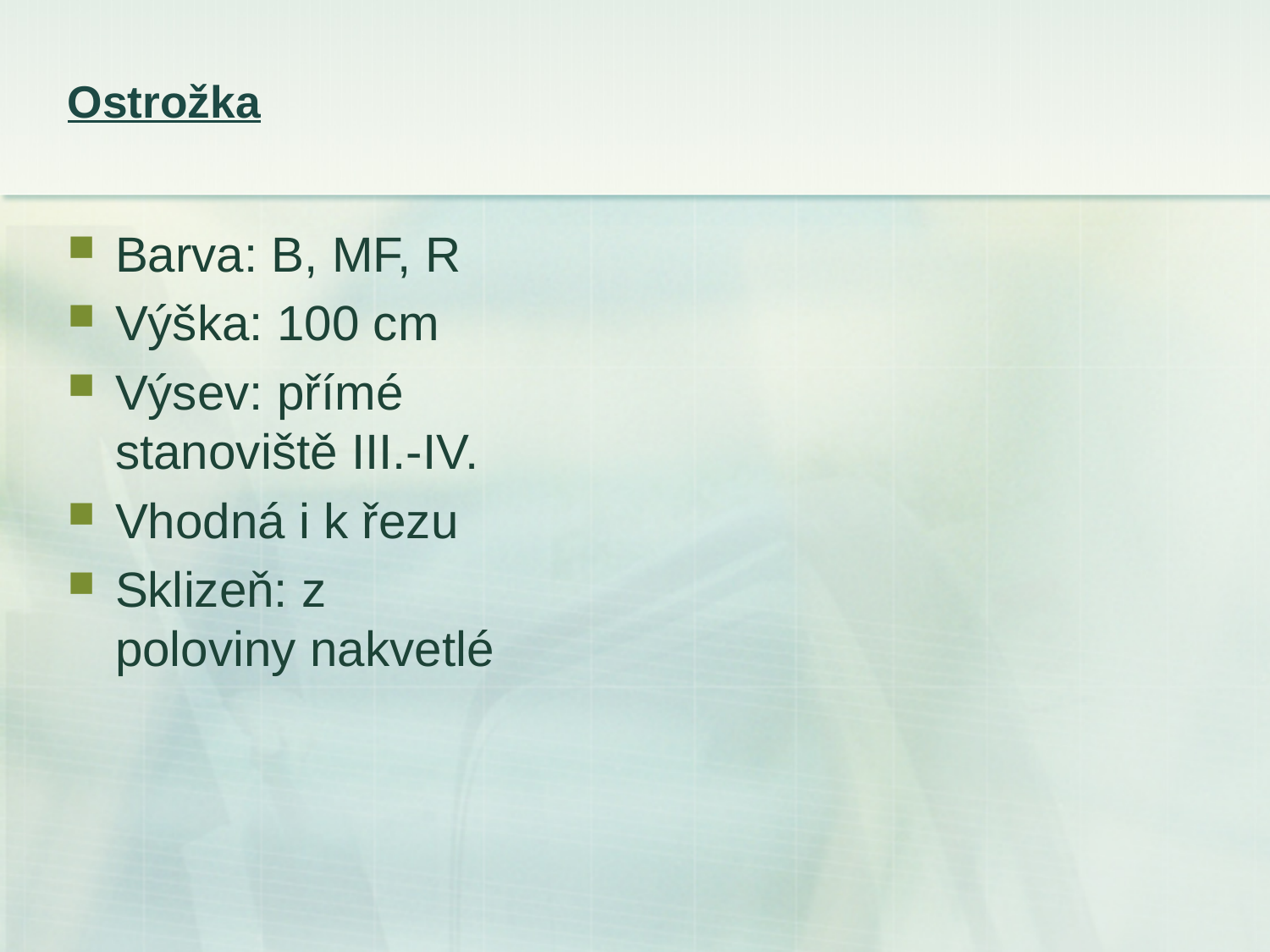

# Ostrožka
Barva: B, MF, R
Výška: 100 cm
Výsev: přímé stanoviště III.-IV.
Vhodná i k řezu
Sklizeň: z poloviny nakvetlé